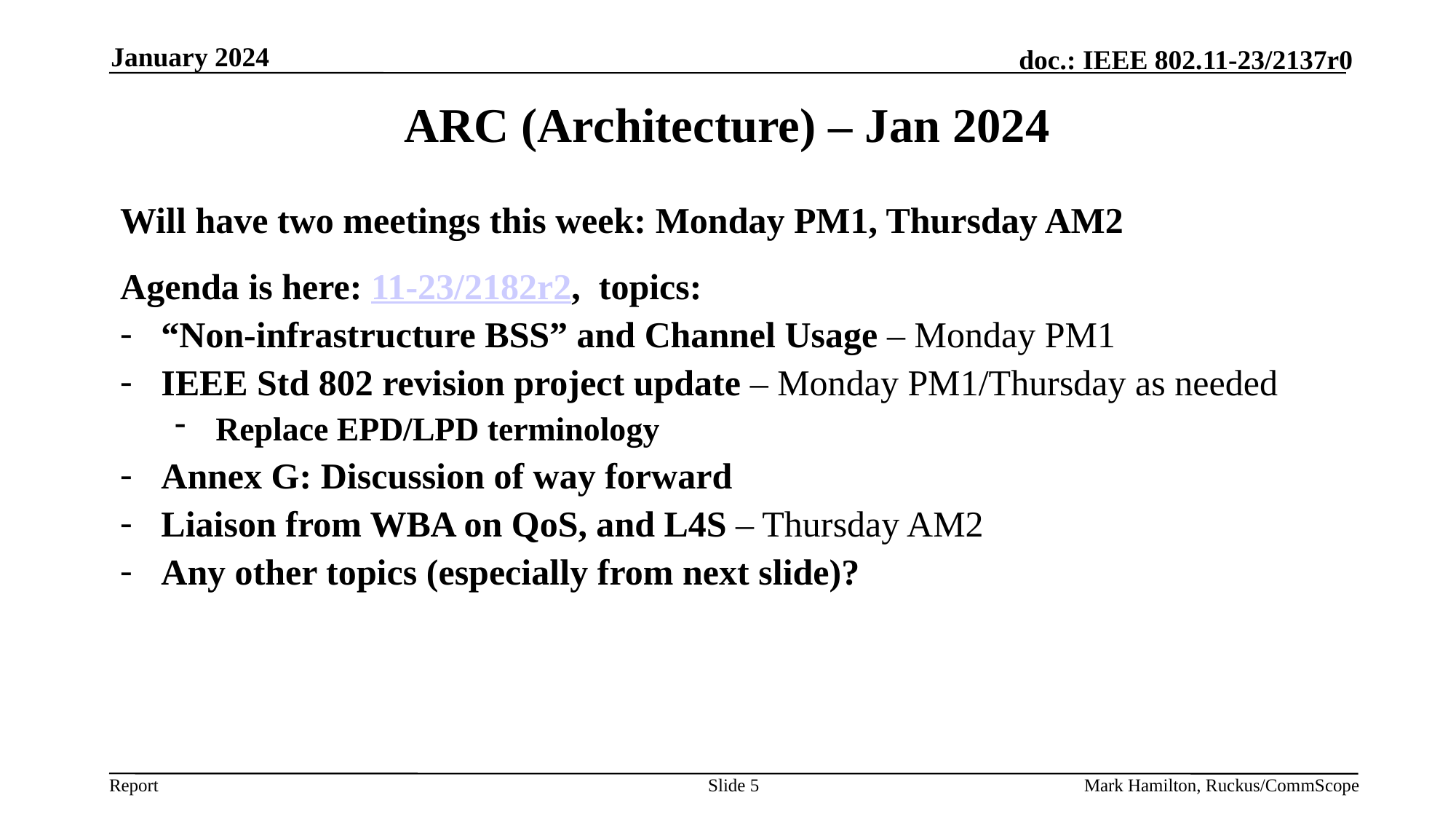

January 2024
# ARC (Architecture) – Jan 2024
Will have two meetings this week: Monday PM1, Thursday AM2
Agenda is here: 11-23/2182r2,  topics:
“Non-infrastructure BSS” and Channel Usage – Monday PM1
IEEE Std 802 revision project update – Monday PM1/Thursday as needed
Replace EPD/LPD terminology
Annex G: Discussion of way forward
Liaison from WBA on QoS, and L4S – Thursday AM2
Any other topics (especially from next slide)?

Slide 5
Mark Hamilton, Ruckus/CommScope